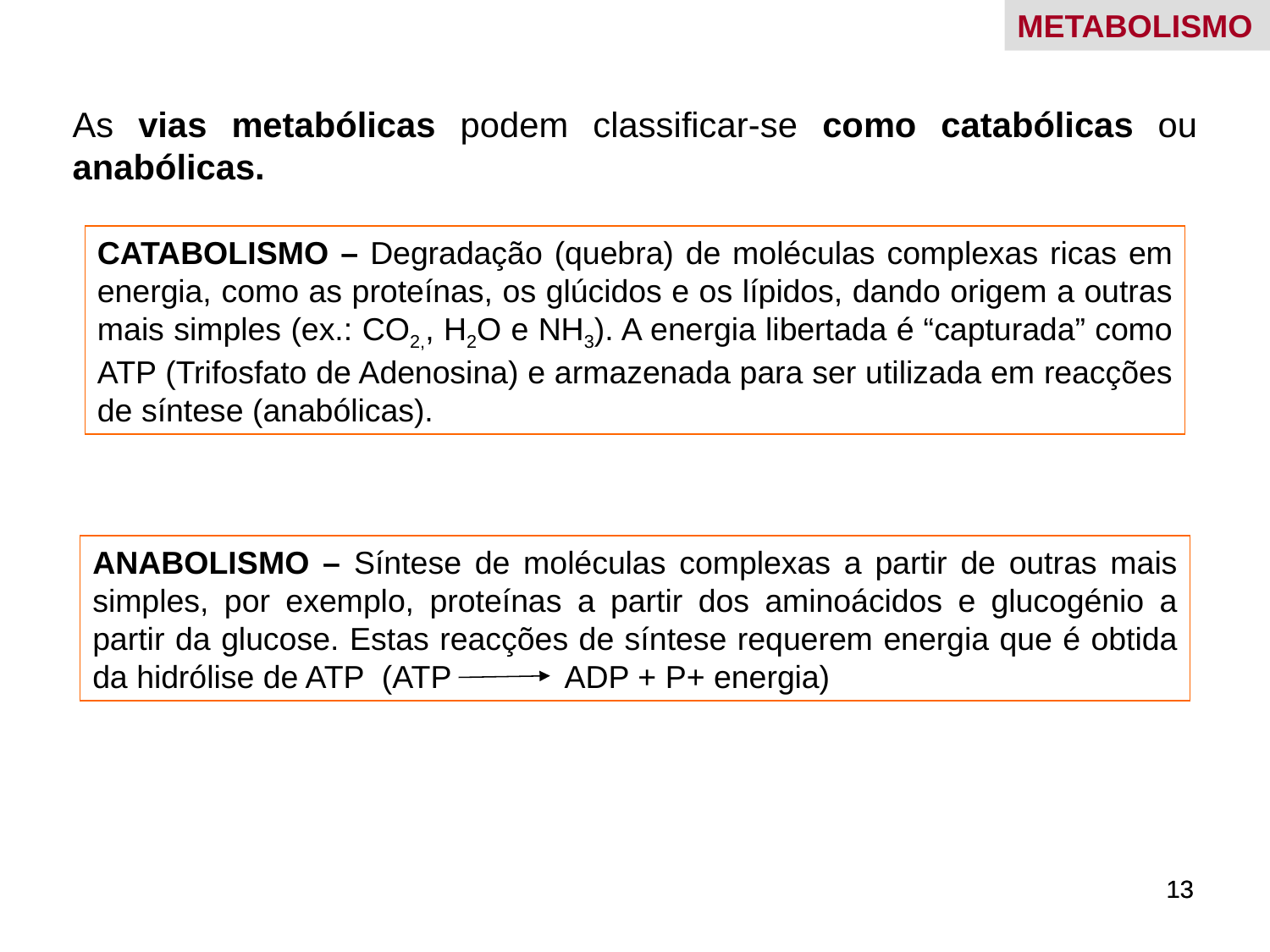

METABOLISMO
As vias metabólicas podem classificar-se como catabólicas ou anabólicas.
CATABOLISMO – Degradação (quebra) de moléculas complexas ricas em energia, como as proteínas, os glúcidos e os lípidos, dando origem a outras mais simples (ex.: CO2,, H2O e NH3). A energia libertada é “capturada” como ATP (Trifosfato de Adenosina) e armazenada para ser utilizada em reacções de síntese (anabólicas).
ANABOLISMO – Síntese de moléculas complexas a partir de outras mais simples, por exemplo, proteínas a partir dos aminoácidos e glucogénio a partir da glucose. Estas reacções de síntese requerem energia que é obtida da hidrólise de ATP  (ATP             ADP + P+ energia)

13
13